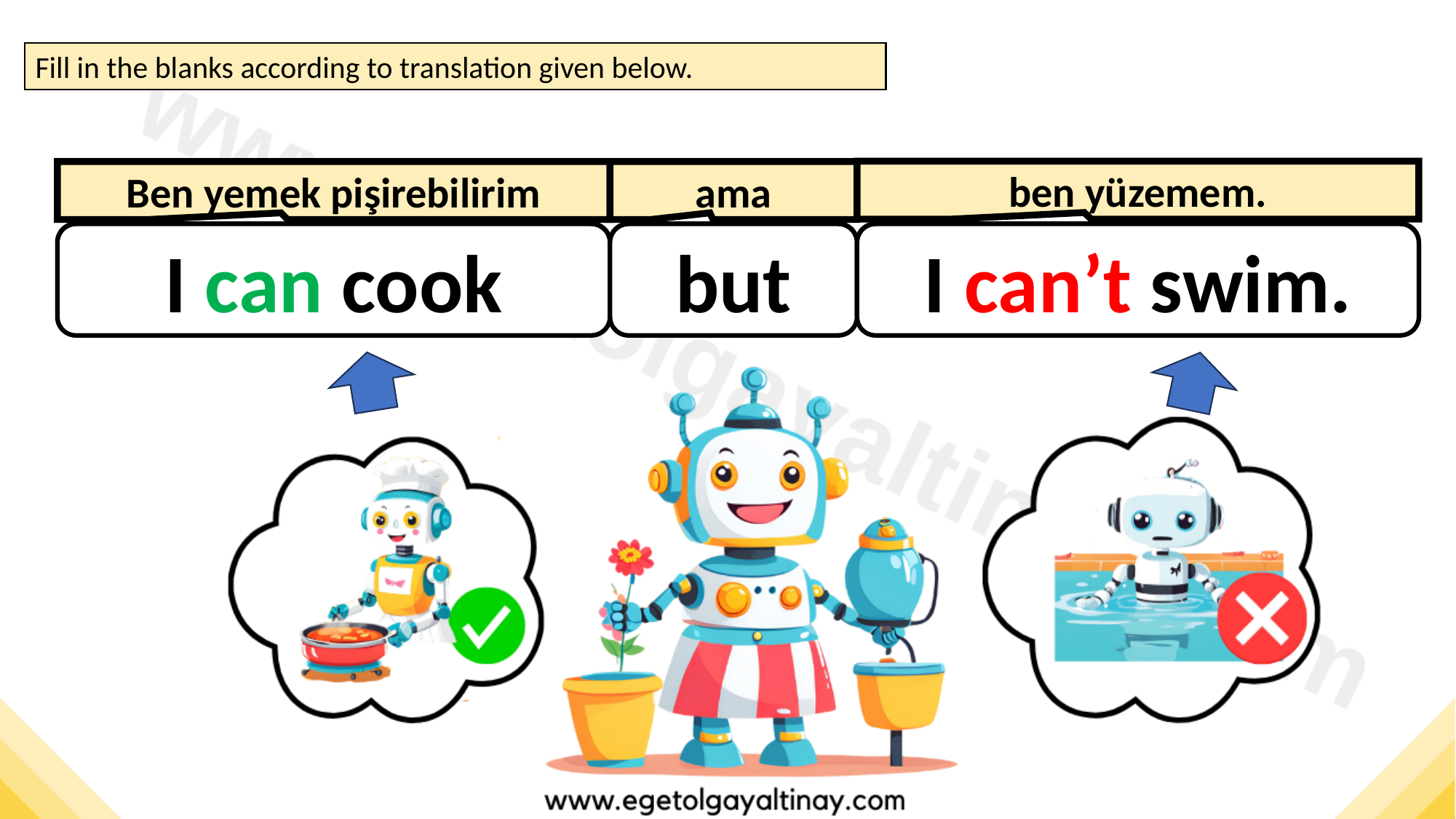

Fill in the blanks according to translation given below.
ben yüzemem.
Ben yemek pişirebilirim
ama

I can’t swim.
I can cook
but